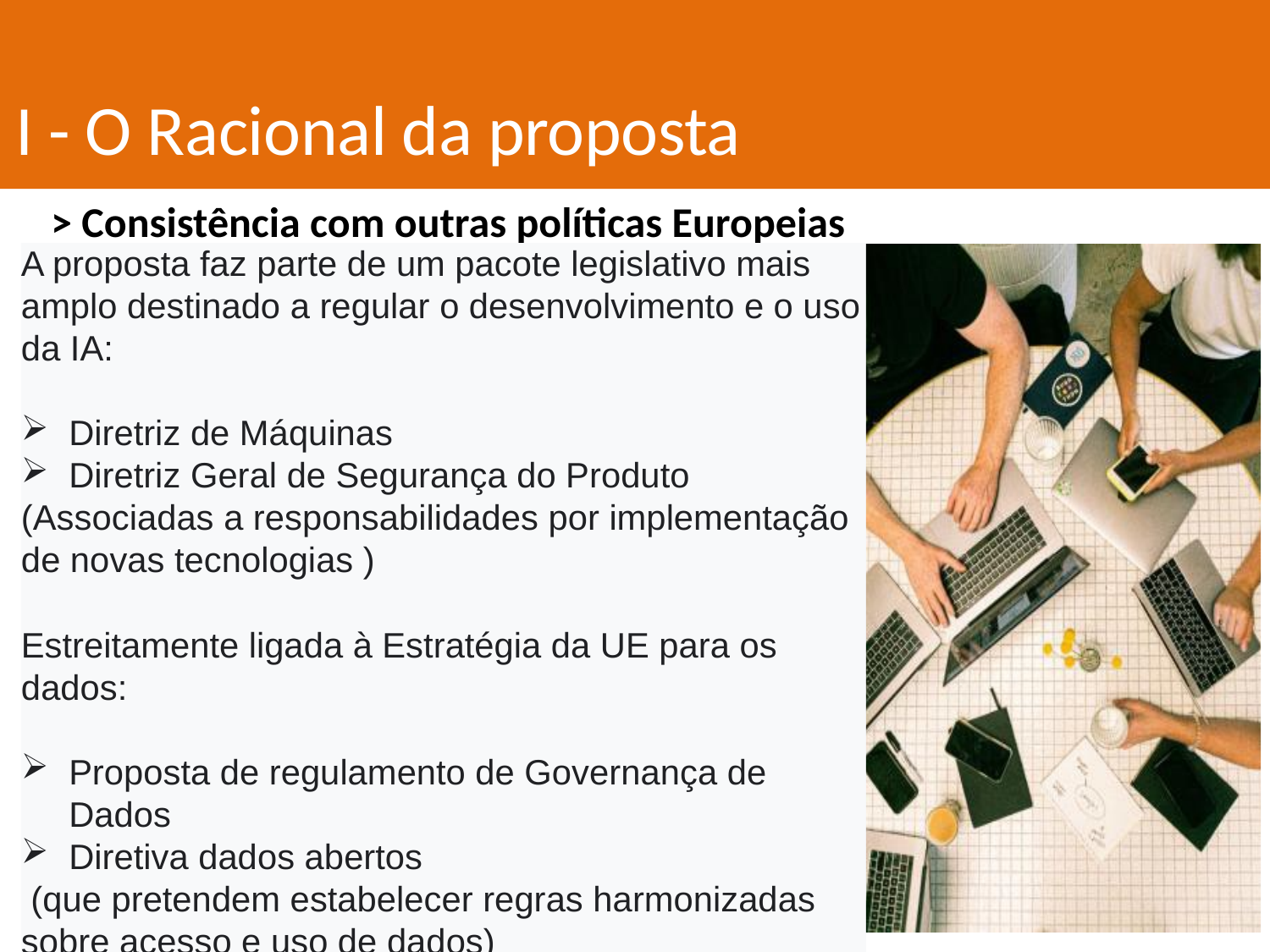

I - O Racional da proposta
> Consistência com outras políticas Europeias

A proposta faz parte de um pacote legislativo mais amplo destinado a regular o desenvolvimento e o uso da IA:

Diretriz de Máquinas
Diretriz Geral de Segurança do Produto
(Associadas a responsabilidades por implementação de novas tecnologias )

Estreitamente ligada à Estratégia da UE para os dados:

Proposta de regulamento de Governança de Dados
Diretiva dados abertos
 (que pretendem estabelecer regras harmonizadas sobre acesso e uso de dados)